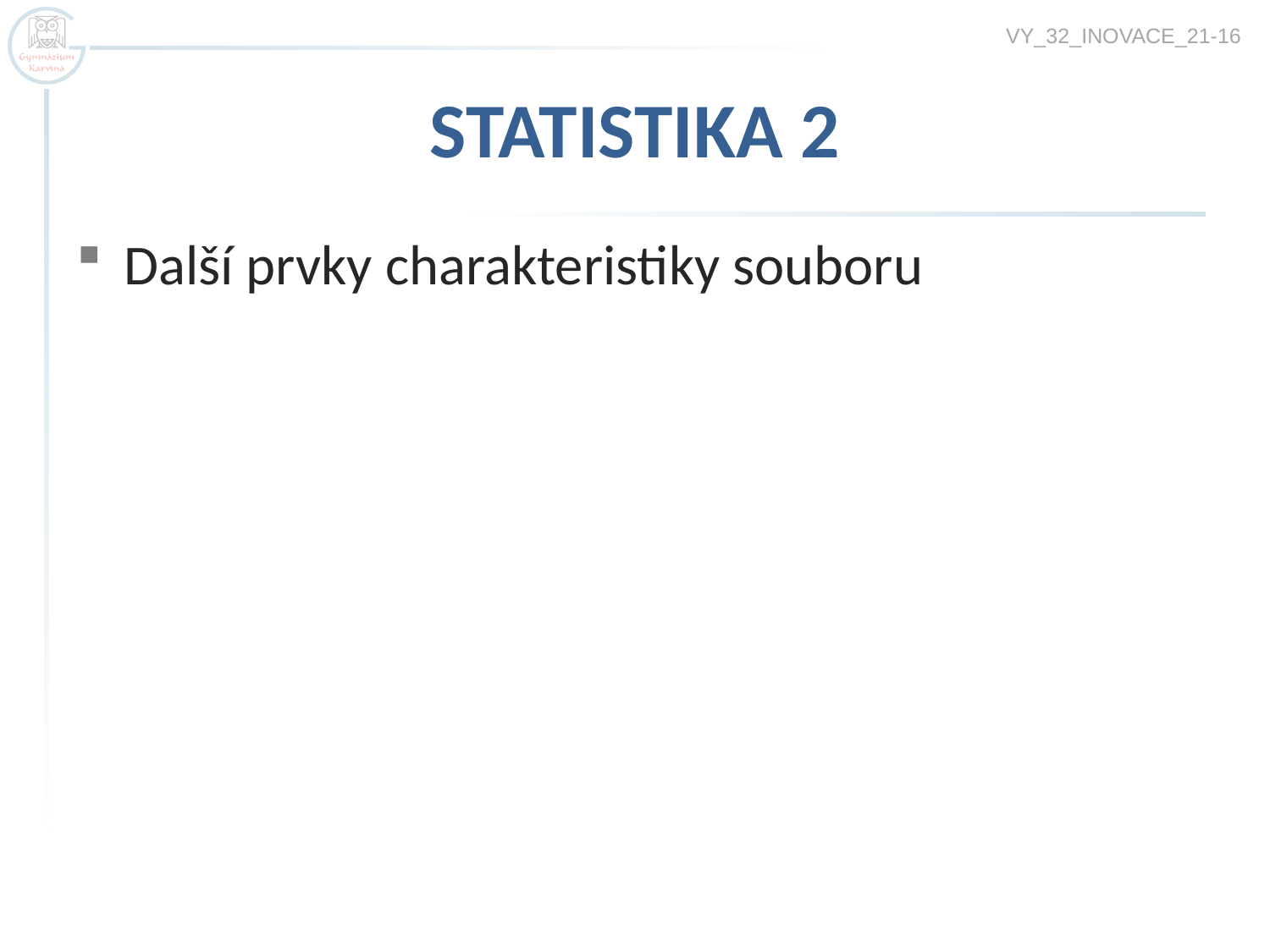

VY_32_INOVACE_21-16
# STATISTIKA 2
Další prvky charakteristiky souboru